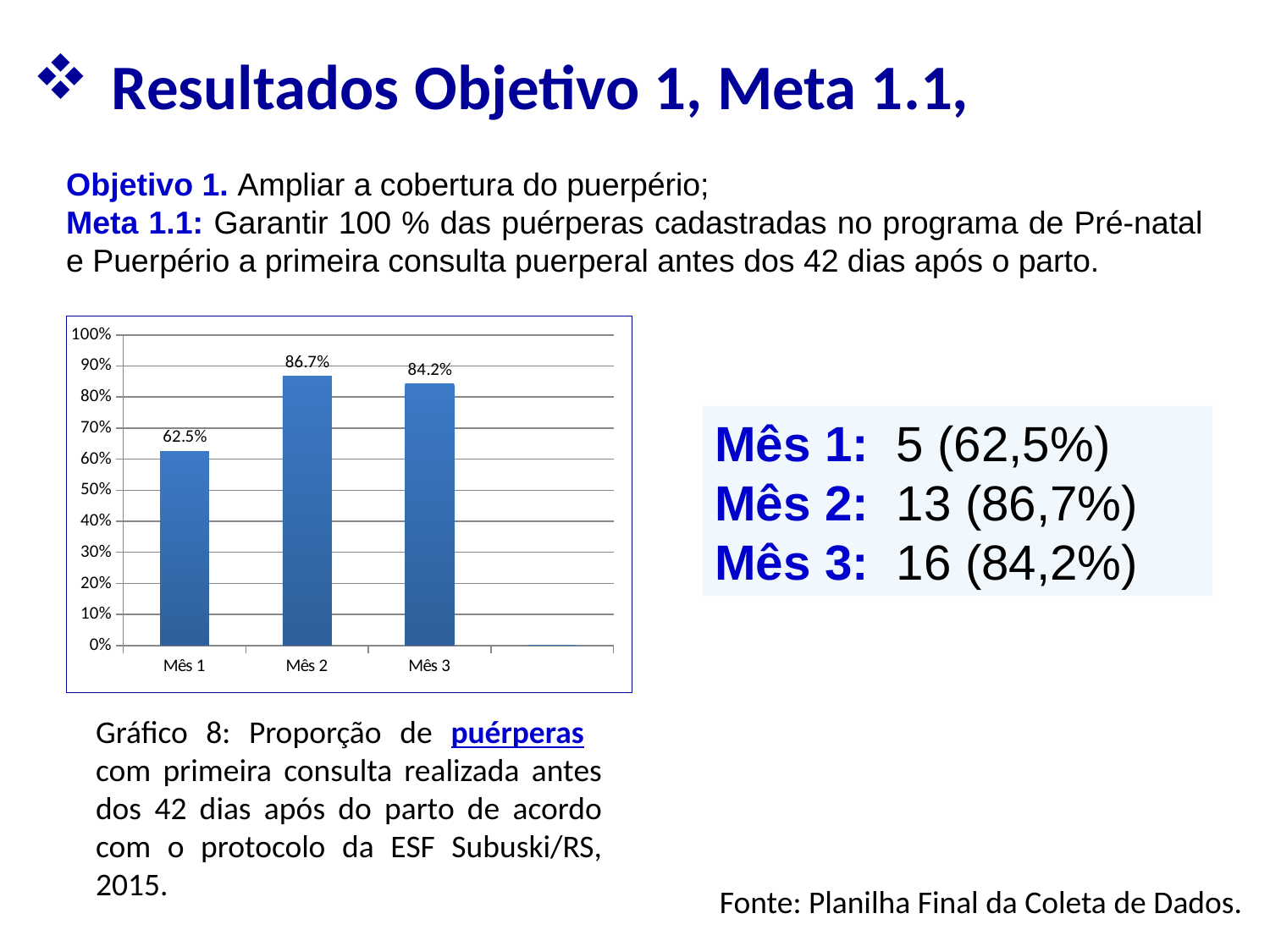

Resultados Objetivo 1, Meta 1.1,

Objetivo 1. Ampliar a cobertura do puerpério;
Meta 1.1: Garantir 100 % das puérperas cadastradas no programa de Pré-natal e Puerpério a primeira consulta puerperal antes dos 42 dias após o parto.

### Chart

| Category | Proporção de puérperas com consulta até 42 dias após o parto.      |
|---|---|
| Mês 1 | 0.6250000000000024 |
| Mês 2 | 0.8666666666666667 |
| Mês 3 | 0.8421052631578975 |
| Mês 4 | 0.0 |
Mês 1:  5 (62,5%)
Mês 2:  13 (86,7%)
Mês 3:  16 (84,2%)

Gráfico 8: Proporção de puérperas  com primeira consulta realizada antes dos 42 dias após do parto de acordo com o protocolo da ESF Subuski/RS, 2015.
Fonte: Planilha Final da Coleta de Dados.